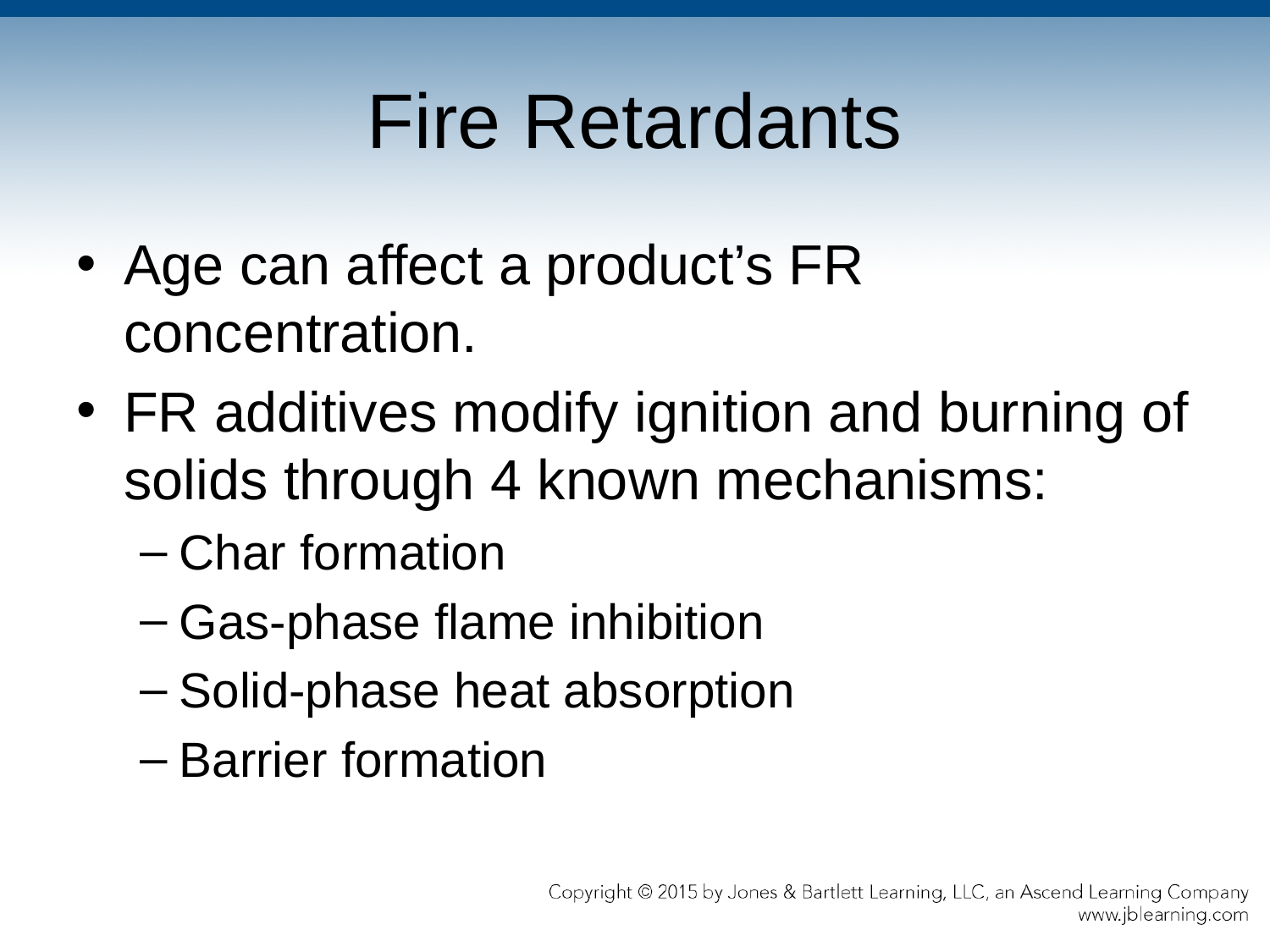

# Fire Retardants
Age can affect a product’s FR concentration.
FR additives modify ignition and burning of solids through 4 known mechanisms:
Char formation
Gas-phase flame inhibition
Solid-phase heat absorption
Barrier formation